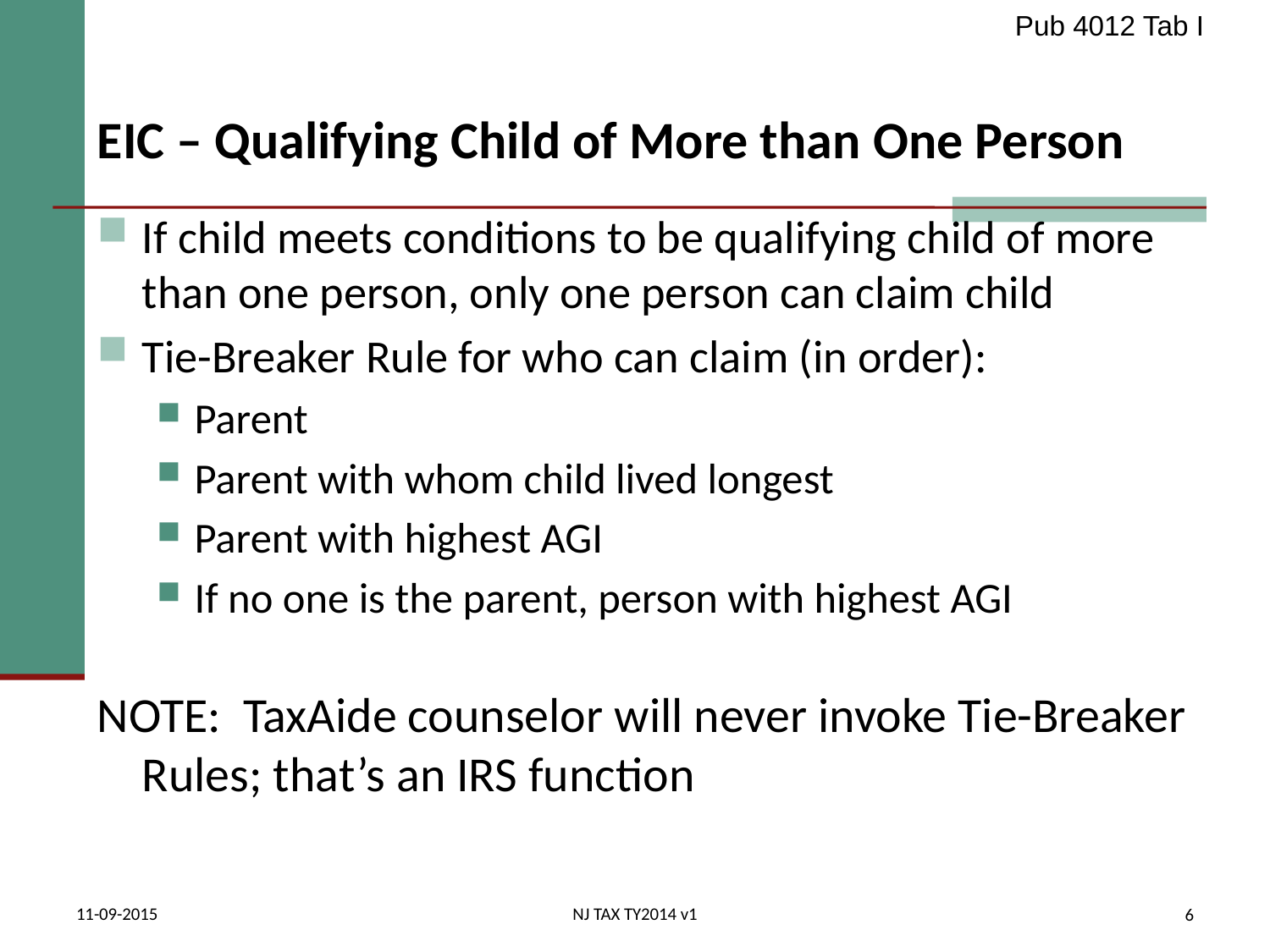

Pub 4012 Tab I
# EIC – Qualifying Child of More than One Person
If child meets conditions to be qualifying child of more than one person, only one person can claim child
Tie-Breaker Rule for who can claim (in order):
Parent
Parent with whom child lived longest
Parent with highest AGI
If no one is the parent, person with highest AGI
NOTE:  TaxAide counselor will never invoke Tie-Breaker Rules; that’s an IRS function
11-09-2015
NJ TAX TY2014 v1
6